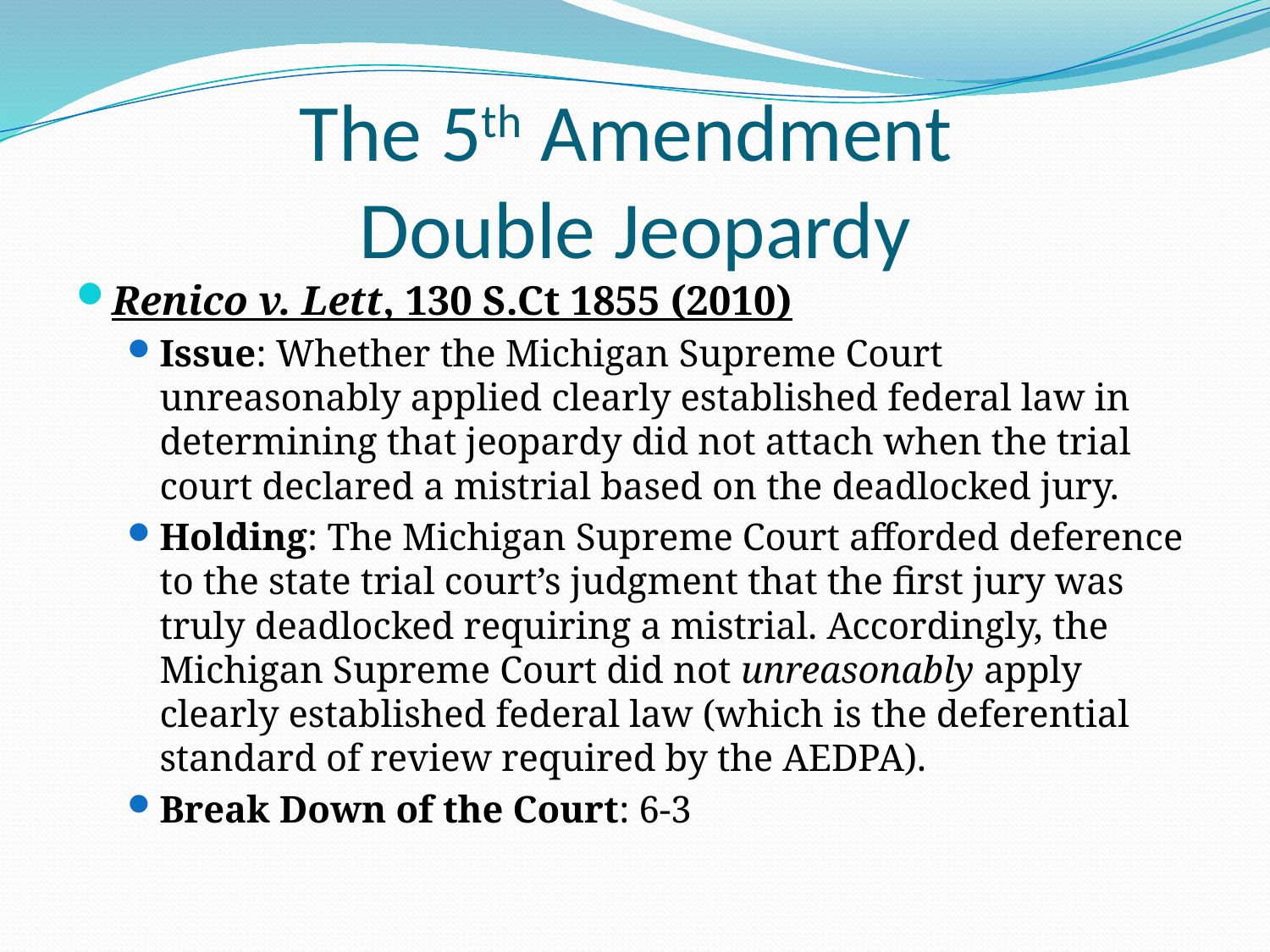

# The 5th Amendment Double Jeopardy
Renico v. Lett, 130 S.Ct 1855 (2010)
Issue: Whether the Michigan Supreme Court unreasonably applied clearly established federal law in determining that jeopardy did not attach when the trial court declared a mistrial based on the deadlocked jury.
Holding: The Michigan Supreme Court afforded deference to the state trial court’s judgment that the first jury was truly deadlocked requiring a mistrial. Accordingly, the Michigan Supreme Court did not unreasonably apply clearly established federal law (which is the deferential standard of review required by the AEDPA).
Break Down of the Court: 6-3